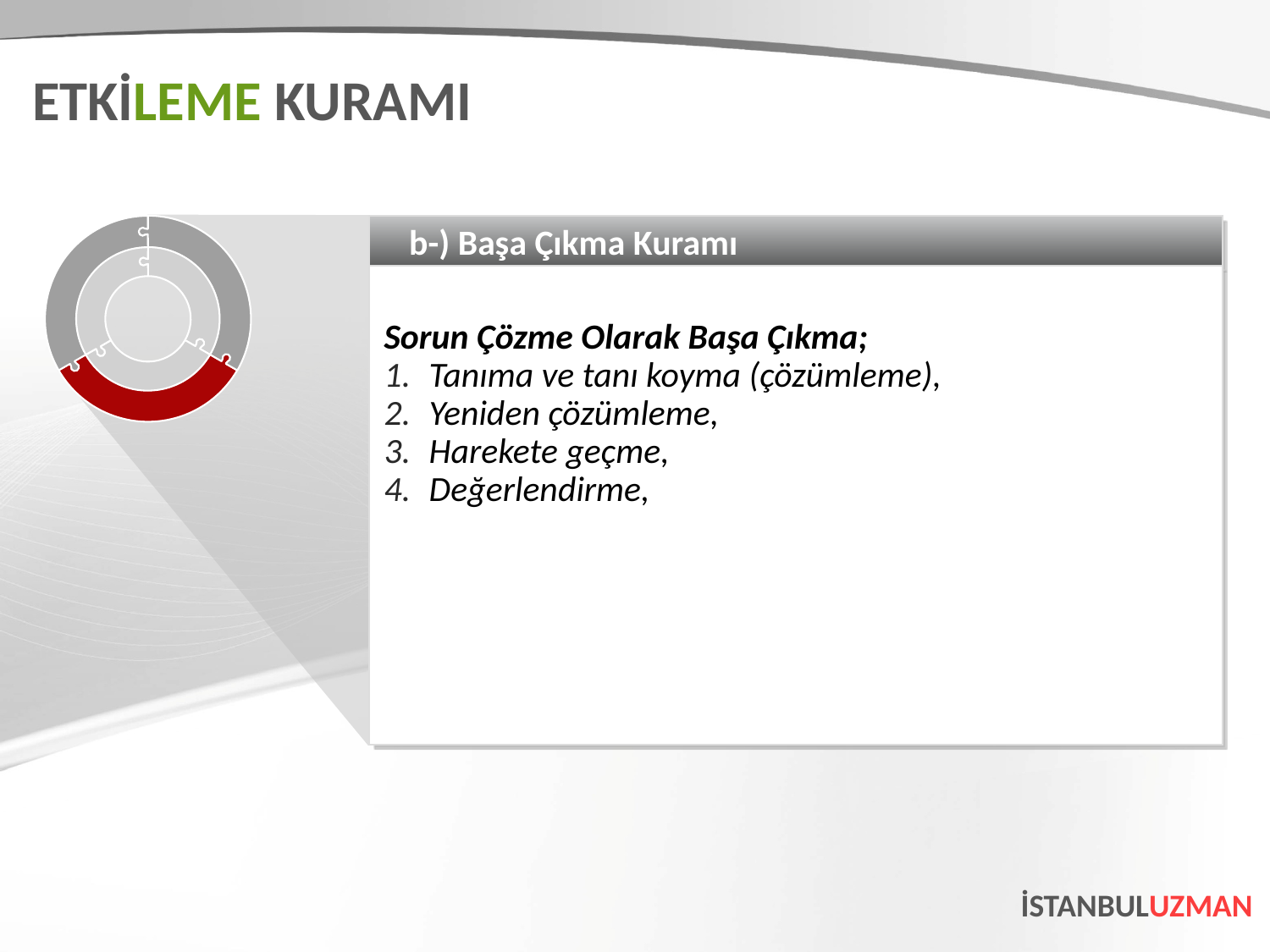

ETKİLEME KURAMI

b-) Başa Çıkma Kuramı

Sorun Çözme Olarak Başa Çıkma;
Tanıma ve tanı koyma (çözümleme),
Yeniden çözümleme,
Harekete geçme,
Değerlendirme,

İSTANBULUZMAN